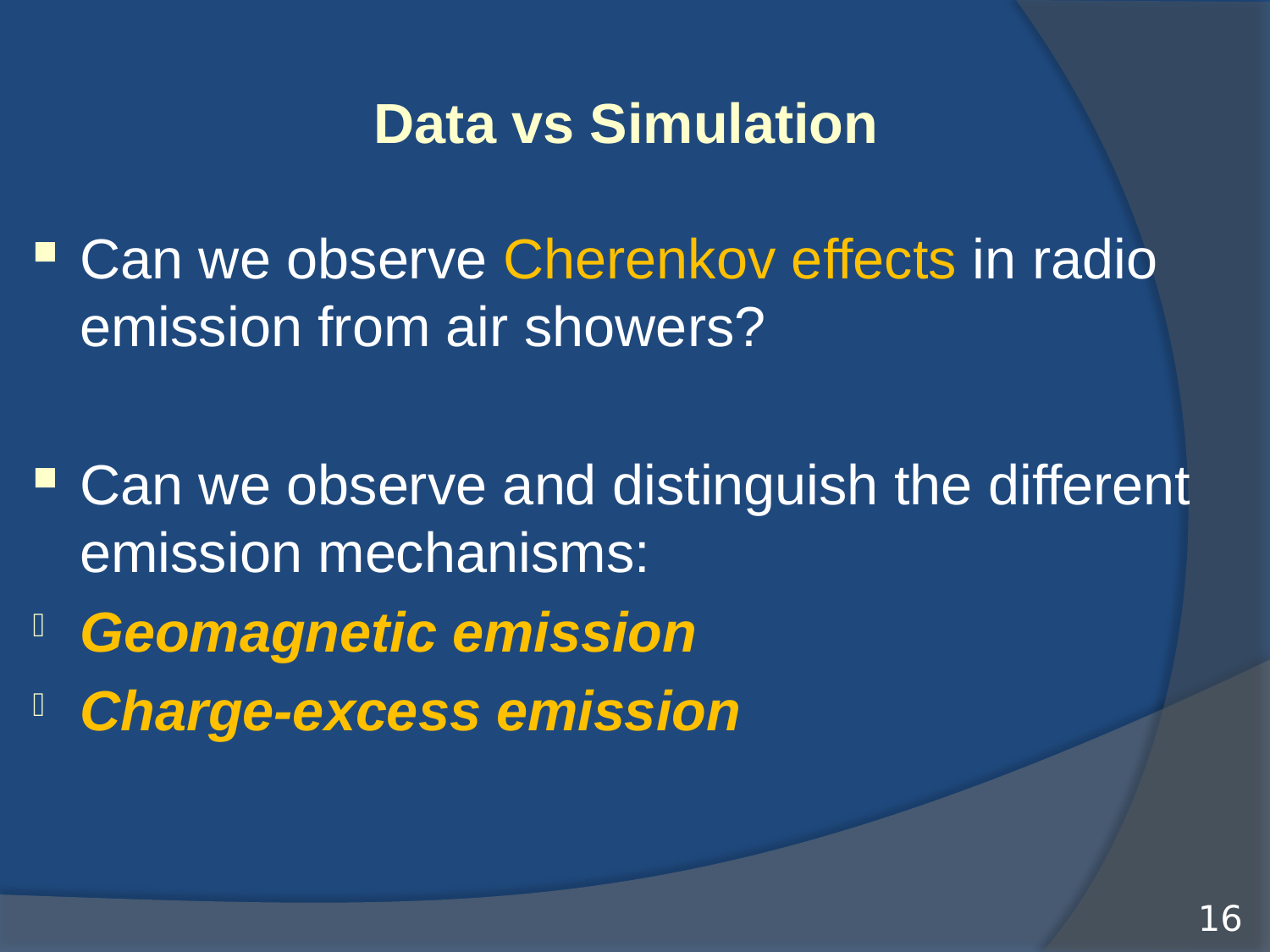

# Data vs Simulation
Can we observe Cherenkov effects in radio emission from air showers?

Can we observe and distinguish the different emission mechanisms:
Geomagnetic emission
Charge-excess emission

16